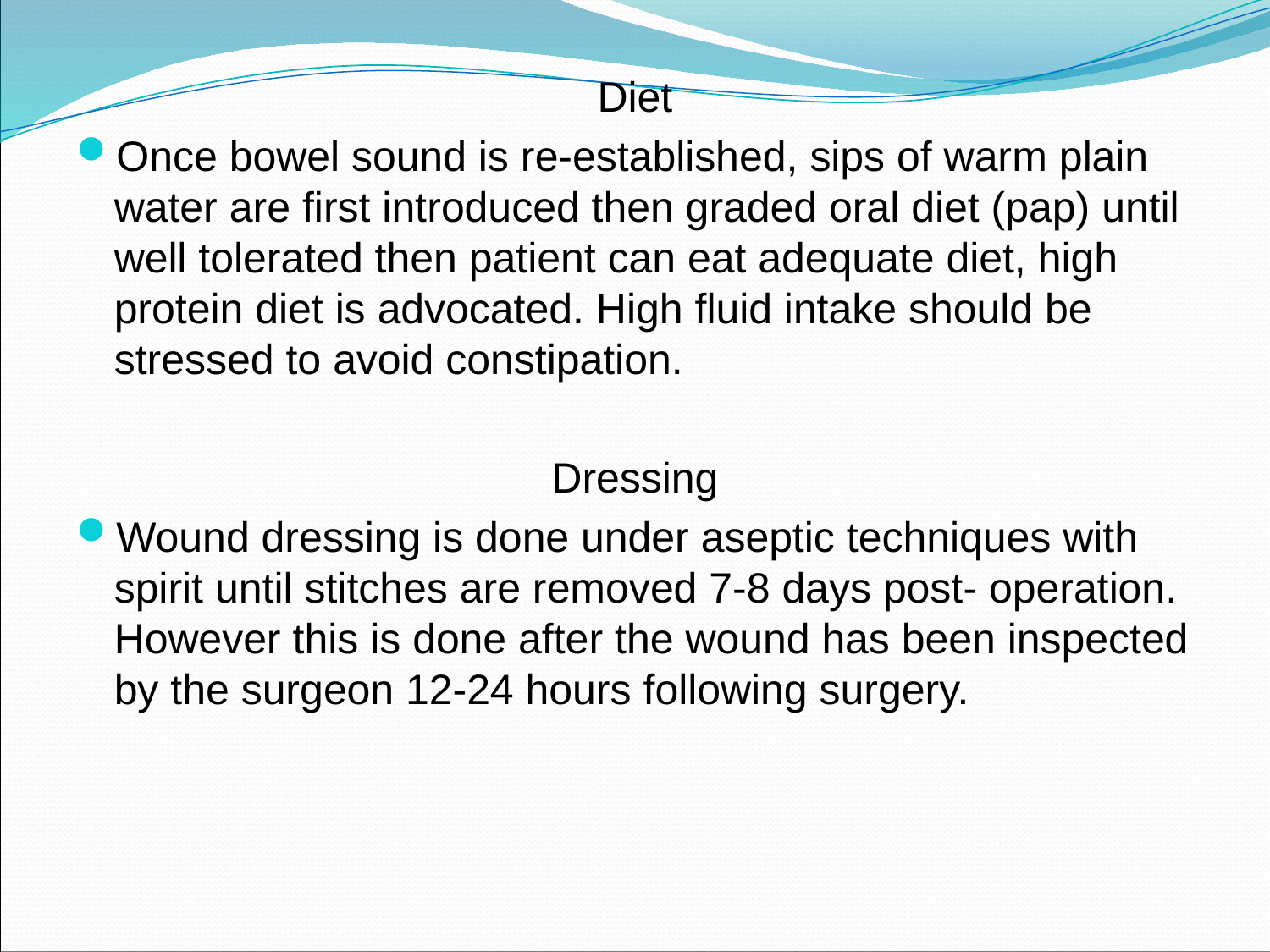

Diet
Once bowel sound is re-established, sips of warm plain water are first introduced then graded oral diet (pap) until well tolerated then patient can eat adequate diet, high protein diet is advocated. High fluid intake should be stressed to avoid constipation.

Dressing
Wound dressing is done under aseptic techniques with spirit until stitches are removed 7-8 days post- operation. However this is done after the wound has been inspected by the surgeon 12-24 hours following surgery.